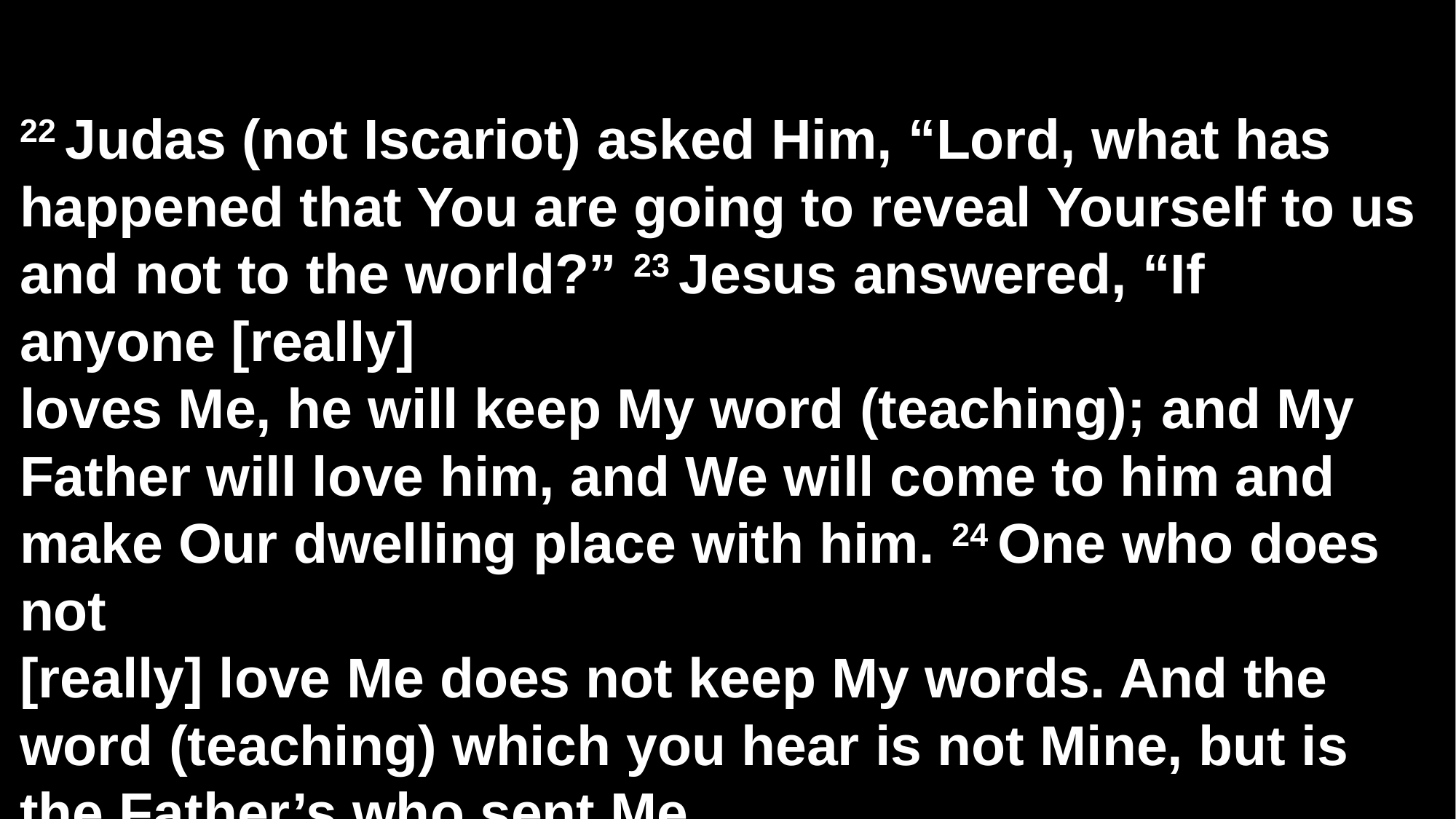

22 Judas (not Iscariot) asked Him, “Lord, what has happened that You are going to reveal Yourself to us and not to the world?” 23 Jesus answered, “If anyone [really]
loves Me, he will keep My word (teaching); and My Father will love him, and We will come to him and make Our dwelling place with him. 24 One who does not
[really] love Me does not keep My words. And the word (teaching) which you hear is not Mine, but is the Father’s who sent Me.